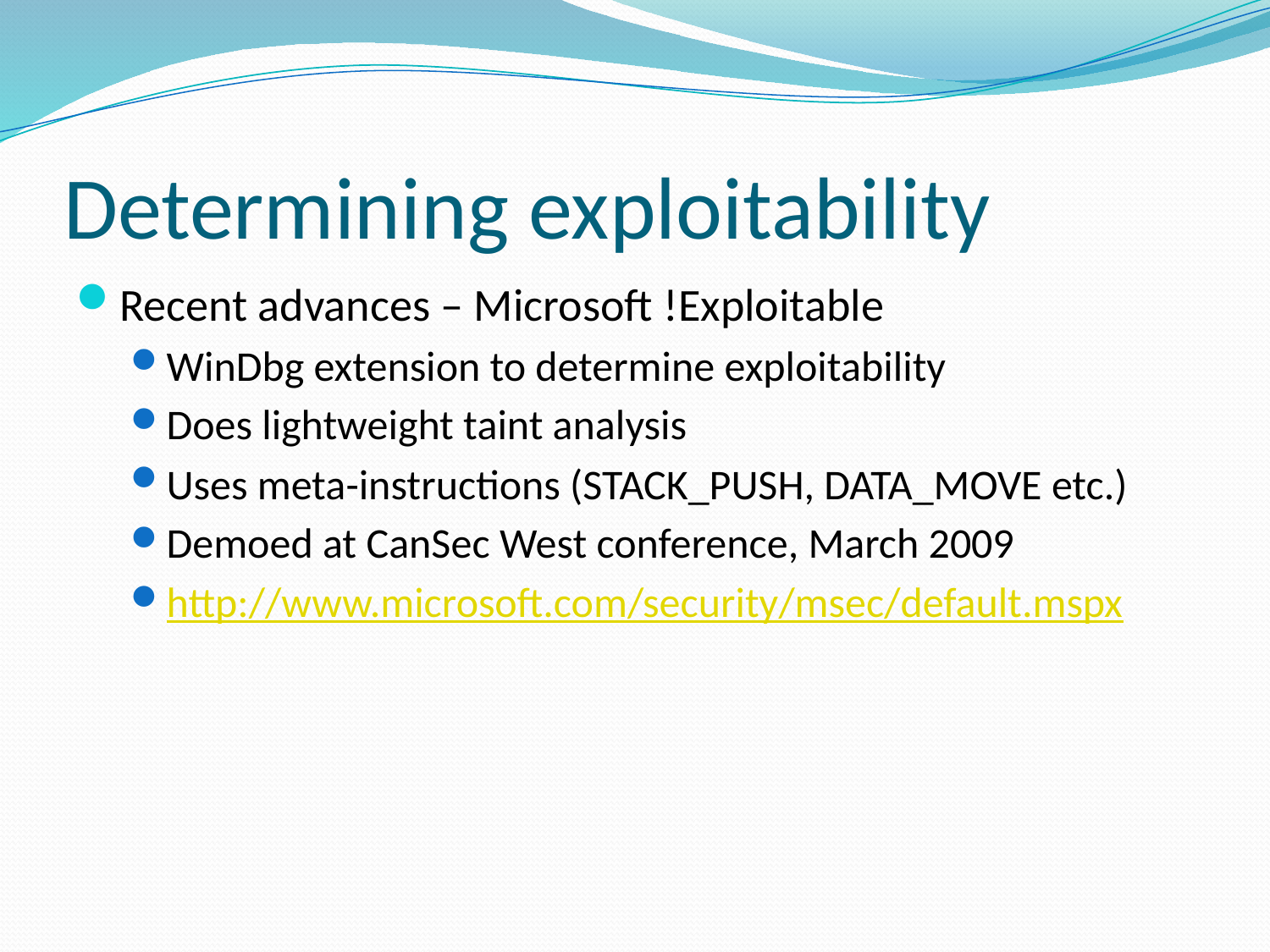

# Determining exploitability
Recent advances – Microsoft !Exploitable
WinDbg extension to determine exploitability
Does lightweight taint analysis
Uses meta-instructions (STACK_PUSH, DATA_MOVE etc.)
Demoed at CanSec West conference, March 2009
http://www.microsoft.com/security/msec/default.mspx